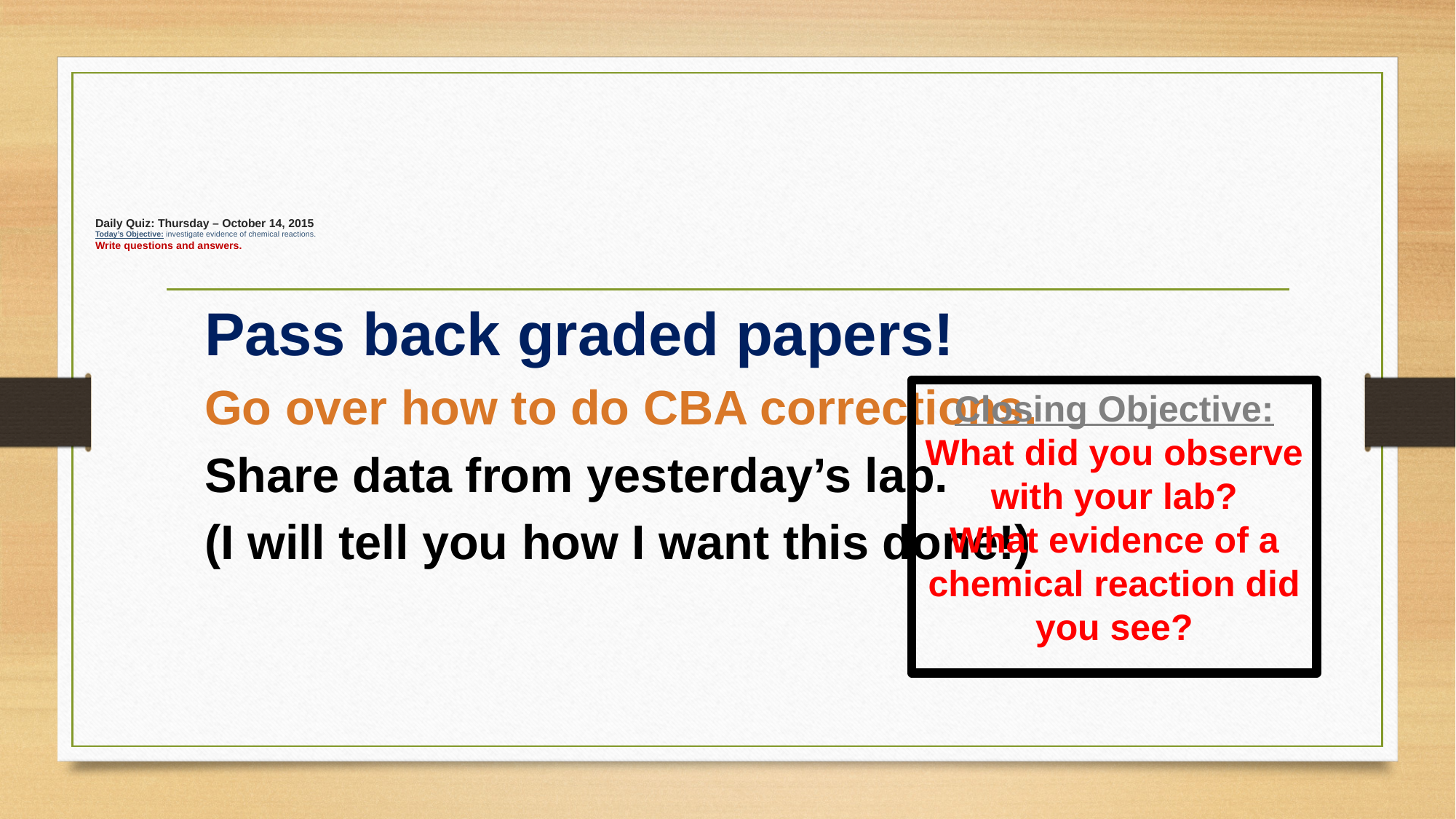

# Daily Quiz: Thursday – October 14, 2015 Today’s Objective: investigate evidence of chemical reactions. Write questions and answers.
	Pass back graded papers!
	Go over how to do CBA corrections.
	Share data from yesterday’s lab.
	(I will tell you how I want this done!)

Closing Objective:
What did you observe with your lab?
What evidence of a chemical reaction did you see?